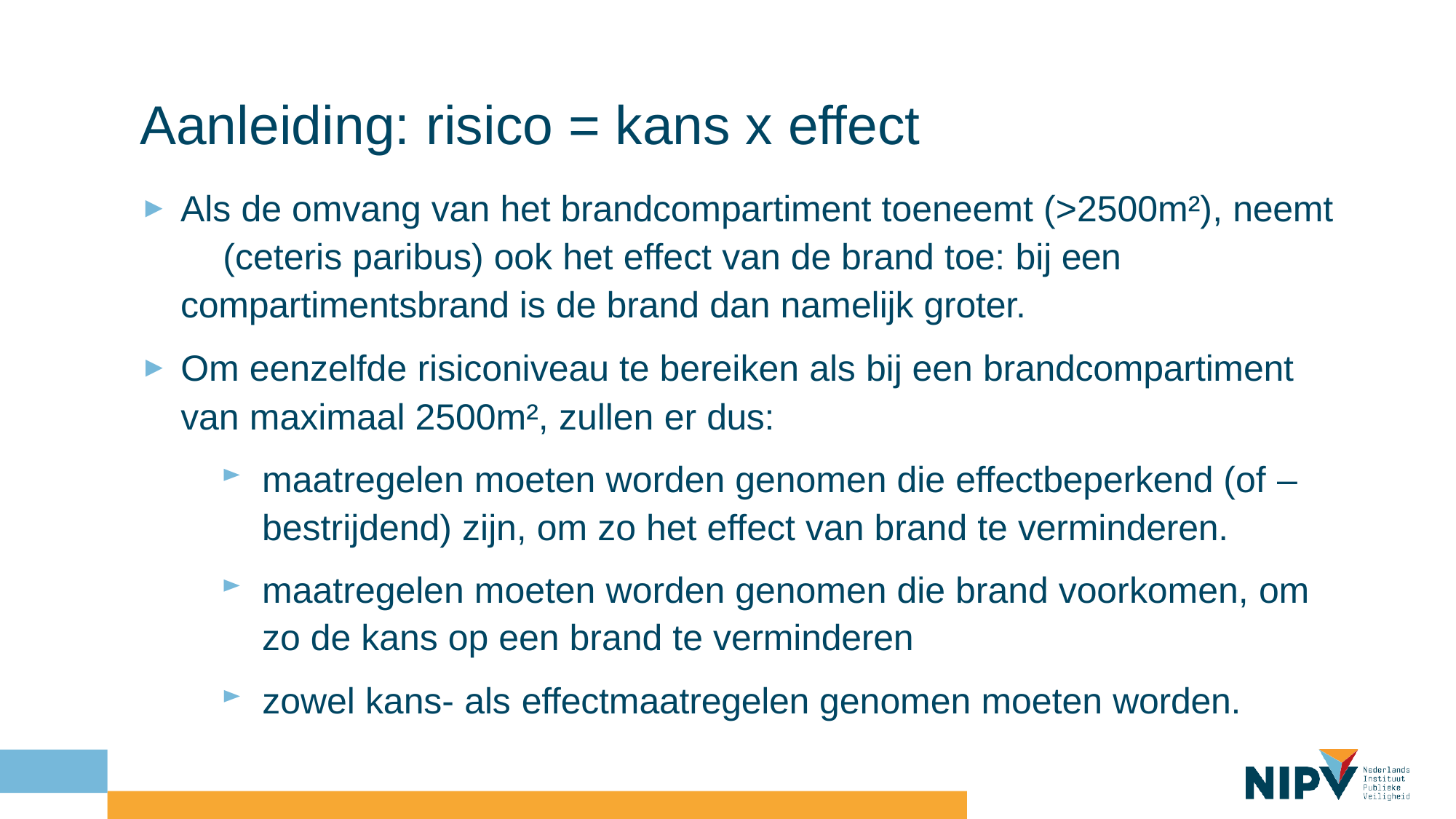

# Aanleiding: risico = kans x effect
Als de omvang van het brandcompartiment toeneemt (>2500m²), neemt 	(ceteris paribus) ook het effect van de brand toe: bij een 	compartimentsbrand is de brand dan namelijk groter.
Om eenzelfde risiconiveau te bereiken als bij een brandcompartiment
van maximaal 2500m², zullen er dus:
maatregelen moeten worden genomen die effectbeperkend (of – bestrijdend) zijn, om zo het effect van brand te verminderen.
maatregelen moeten worden genomen die brand voorkomen, om zo de kans op een brand te verminderen
zowel kans- als effectmaatregelen genomen moeten worden.